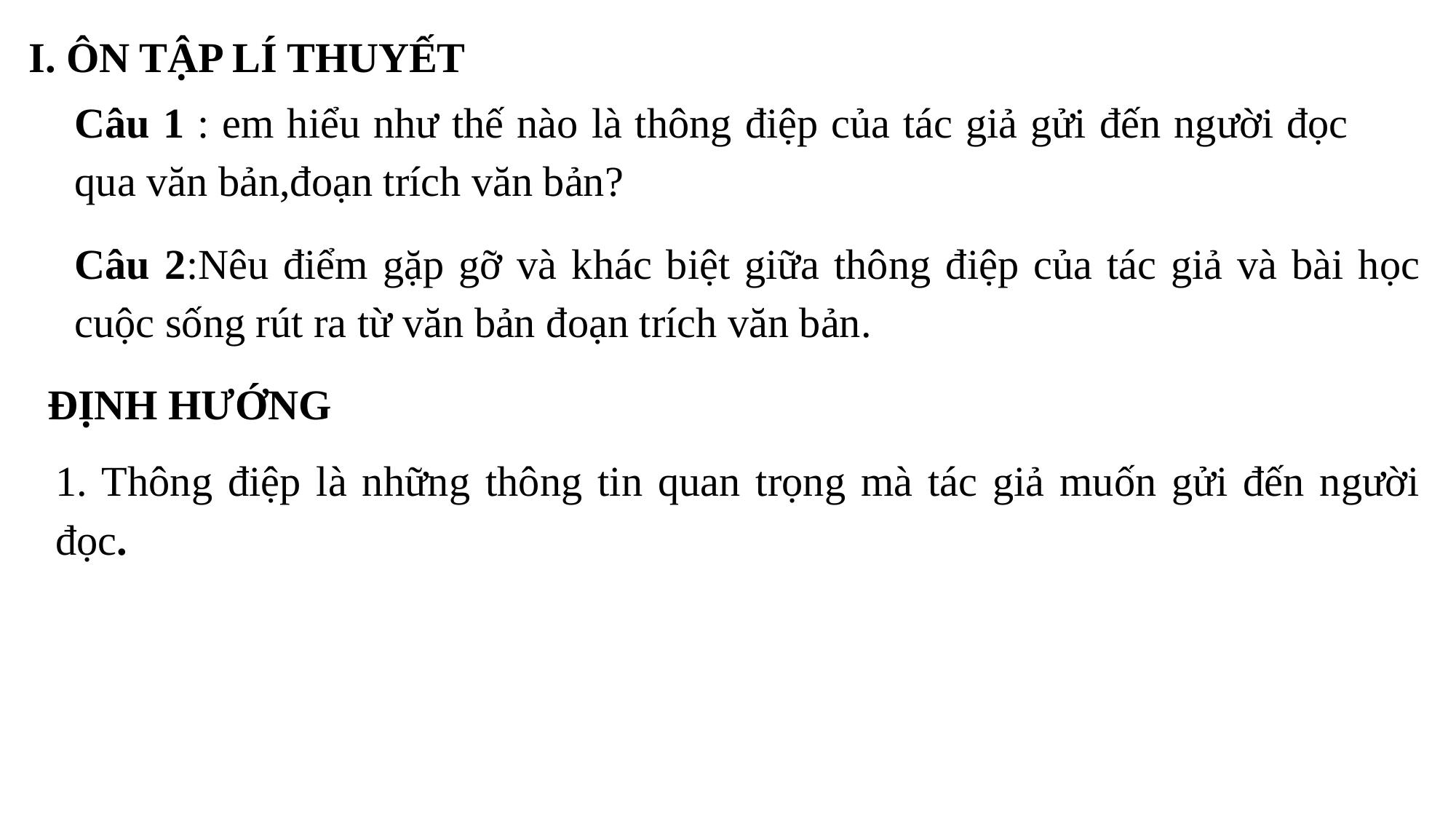

I. ÔN TẬP LÍ THUYẾT
Câu 1 : em hiểu như thế nào là thông điệp của tác giả gửi đến người đọc qua văn bản,đoạn trích văn bản?
Câu 2:Nêu điểm gặp gỡ và khác biệt giữa thông điệp của tác giả và bài học cuộc sống rút ra từ văn bản đoạn trích văn bản.
ĐỊNH HƯỚNG
1. Thông điệp là những thông tin quan trọng mà tác giả muốn gửi đến người đọc.